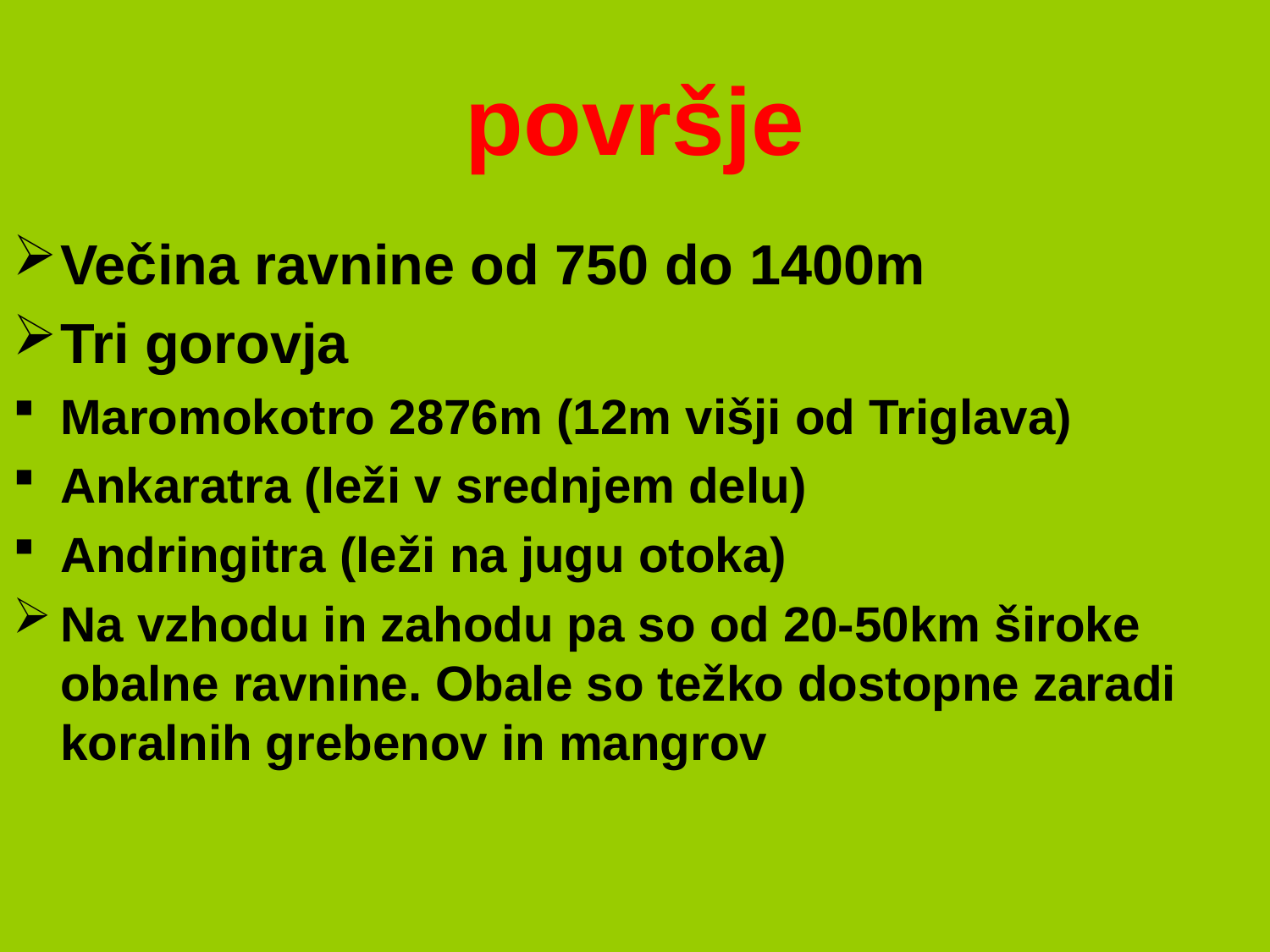

# površje
Večina ravnine od 750 do 1400m
Tri gorovja
Maromokotro 2876m (12m višji od Triglava)
Ankaratra (leži v srednjem delu)
Andringitra (leži na jugu otoka)
Na vzhodu in zahodu pa so od 20-50km široke obalne ravnine. Obale so težko dostopne zaradi koralnih grebenov in mangrov